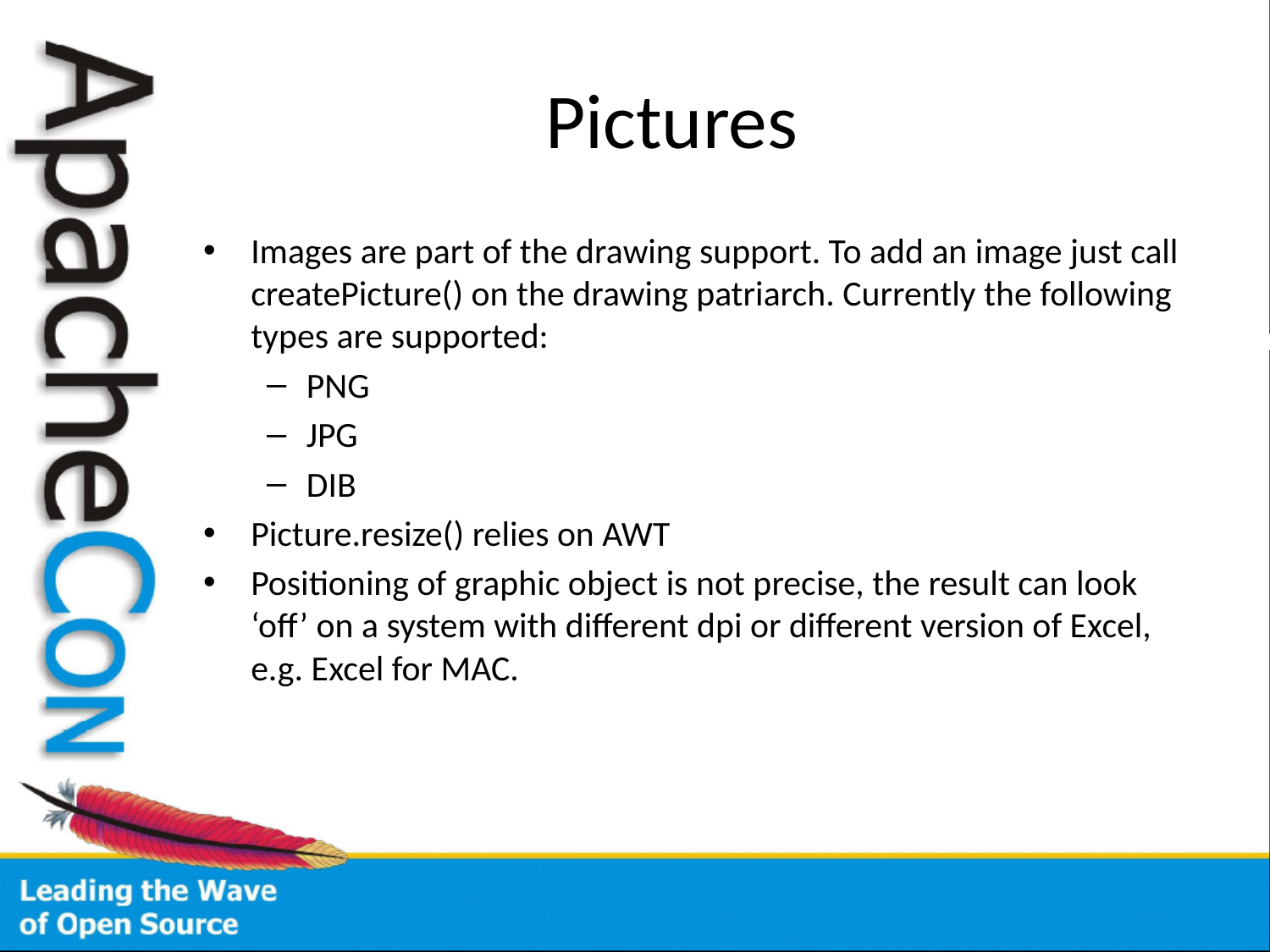

# Pictures
Images are part of the drawing support. To add an image just call createPicture() on the drawing patriarch. Currently the following types are supported:
PNG
JPG
DIB
Picture.resize() relies on AWT
Positioning of graphic object is not precise, the result can look ‘off’ on a system with different dpi or different version of Excel, e.g. Excel for MAC.